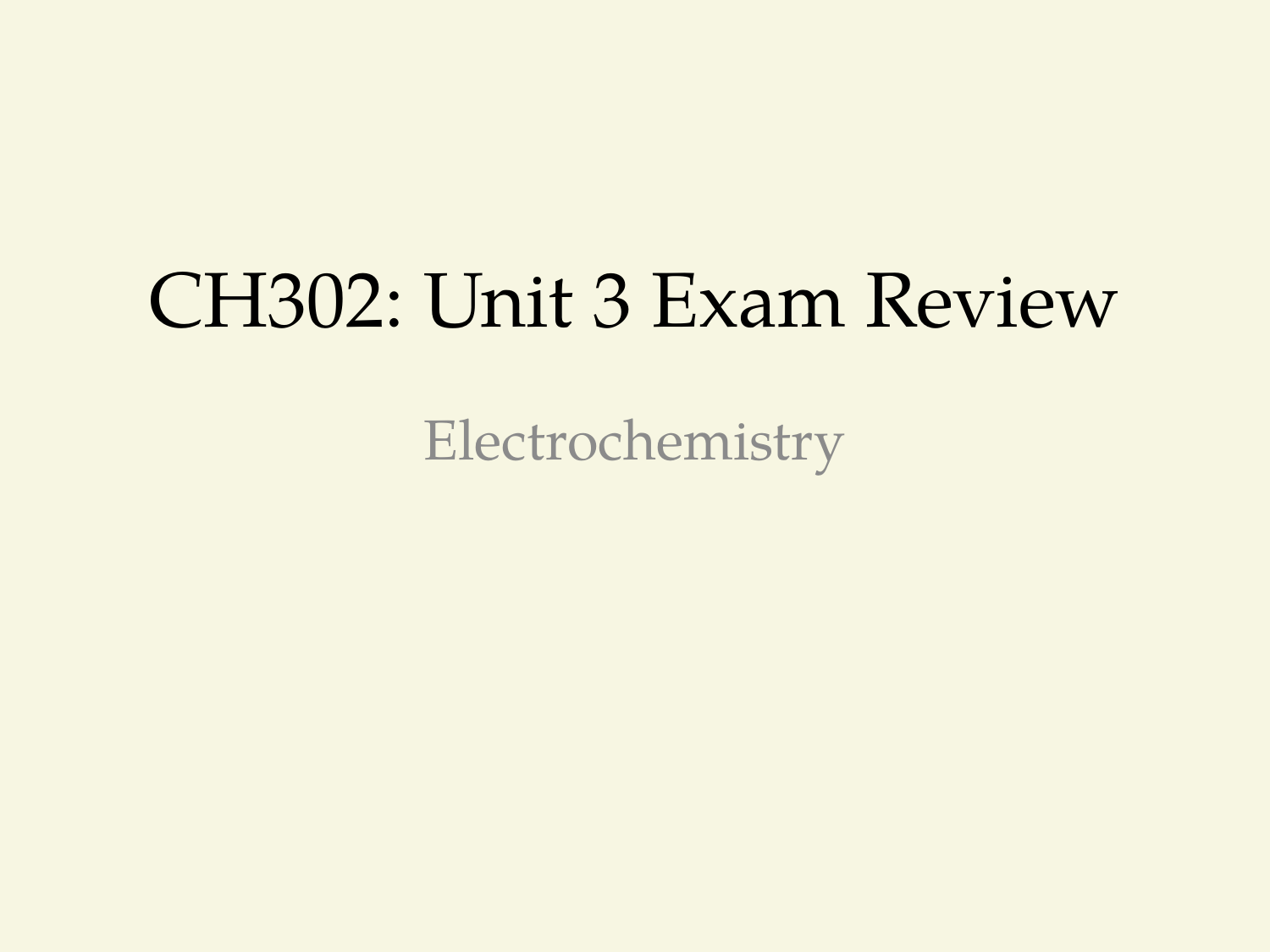

# CH302: Unit 3 Exam Review
Electrochemistry